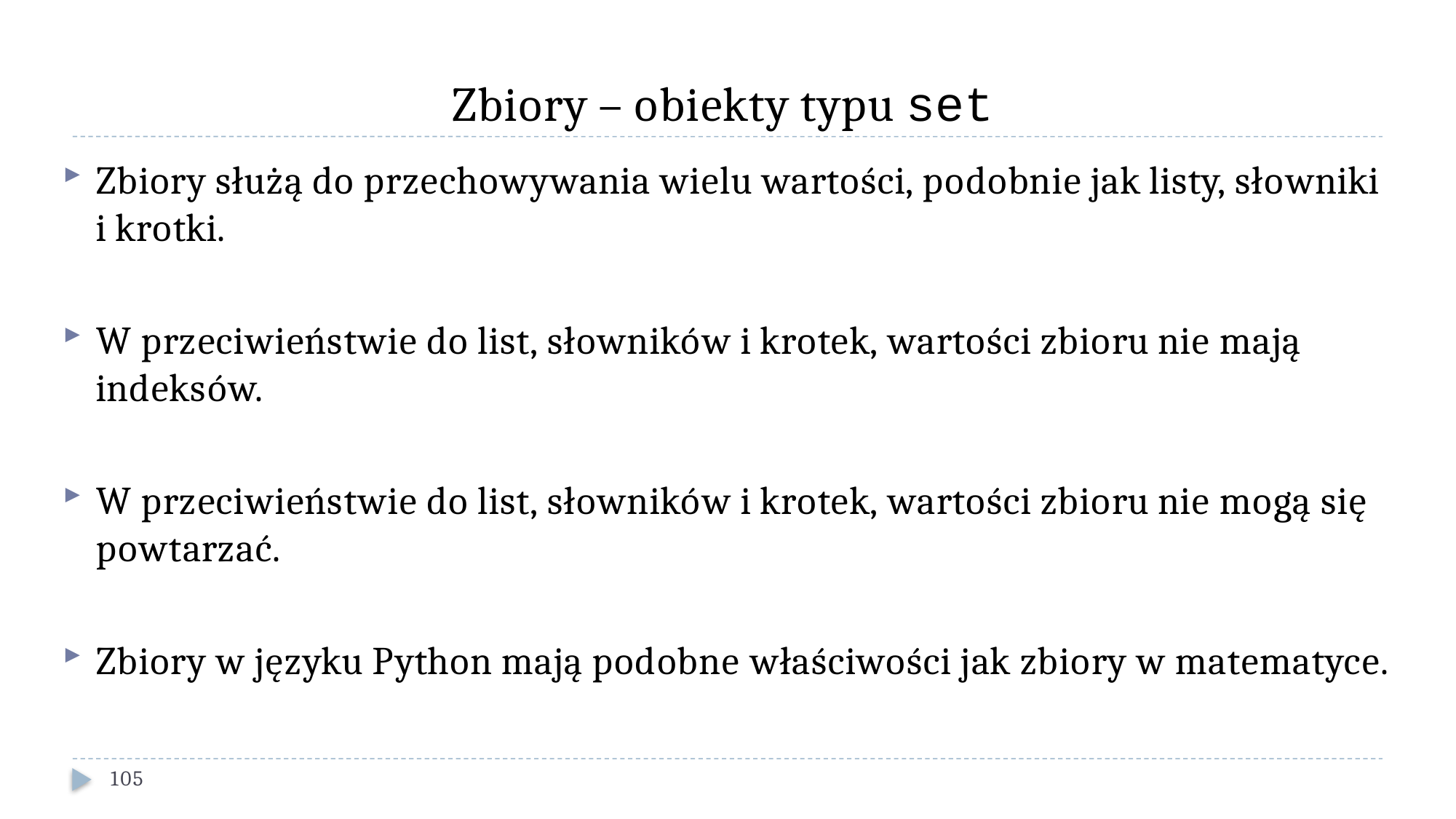

# Zbiory – obiekty typu set
Zbiory służą do przechowywania wielu wartości, podobnie jak listy, słowniki
i krotki.

W przeciwieństwie do list, słowników i krotek, wartości zbioru nie mają indeksów.

W przeciwieństwie do list, słowników i krotek, wartości zbioru nie mogą się powtarzać.

Zbiory w języku Python mają podobne właściwości jak zbiory w matematyce.

105